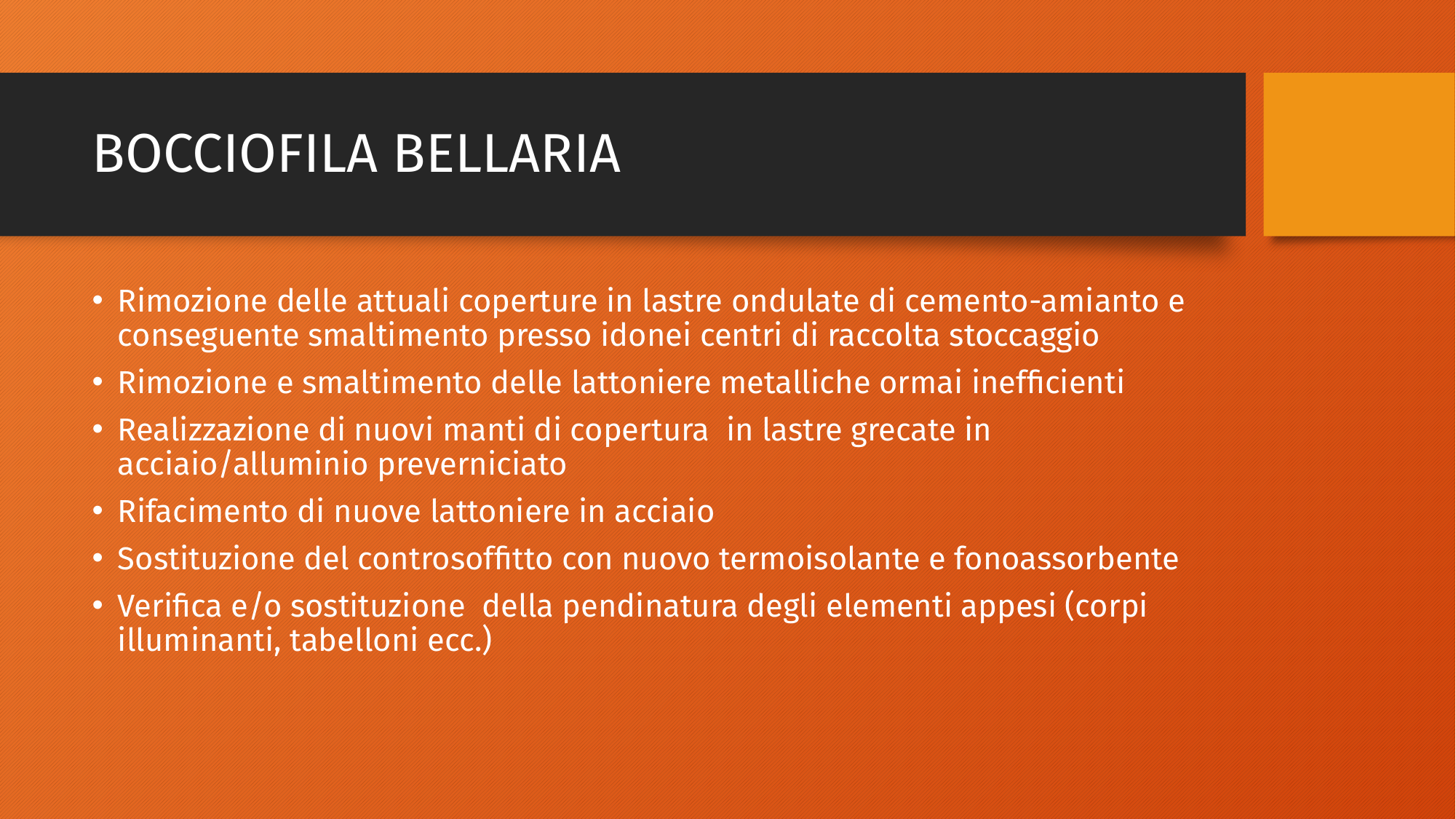

# BOCCIOFILA BELLARIA
Rimozione delle attuali coperture in lastre ondulate di cemento-amianto e conseguente smaltimento presso idonei centri di raccolta stoccaggio
Rimozione e smaltimento delle lattoniere metalliche ormai inefficienti
Realizzazione di nuovi manti di copertura  in lastre grecate in acciaio/alluminio preverniciato
Rifacimento di nuove lattoniere in acciaio
Sostituzione del controsoffitto con nuovo termoisolante e fonoassorbente
Verifica e/o sostituzione  della pendinatura degli elementi appesi (corpi illuminanti, tabelloni ecc.)